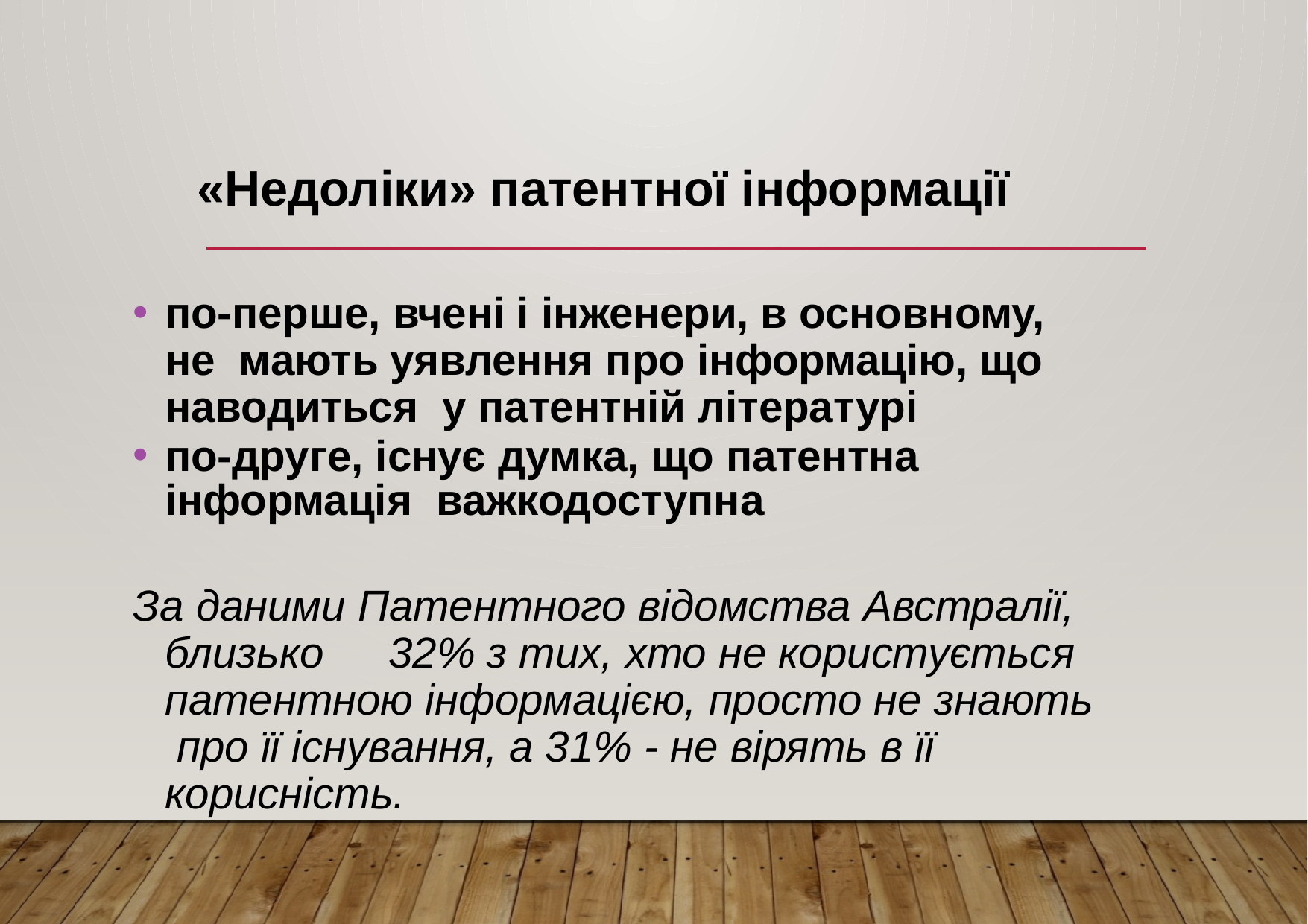

# «Недоліки» патентної інформації
по-перше, вчені і інженери, в основному, не  мають уявлення про інформацію, що наводиться  у патентній літературі
по-друге, існує думка, що патентна інформація  важкодоступна

За даними Патентного відомства Австралії,  близько	32% з тих, хто не користується  патентною інформацією, просто не знають  про її існування, а 31% - не вірять в її  корисність.